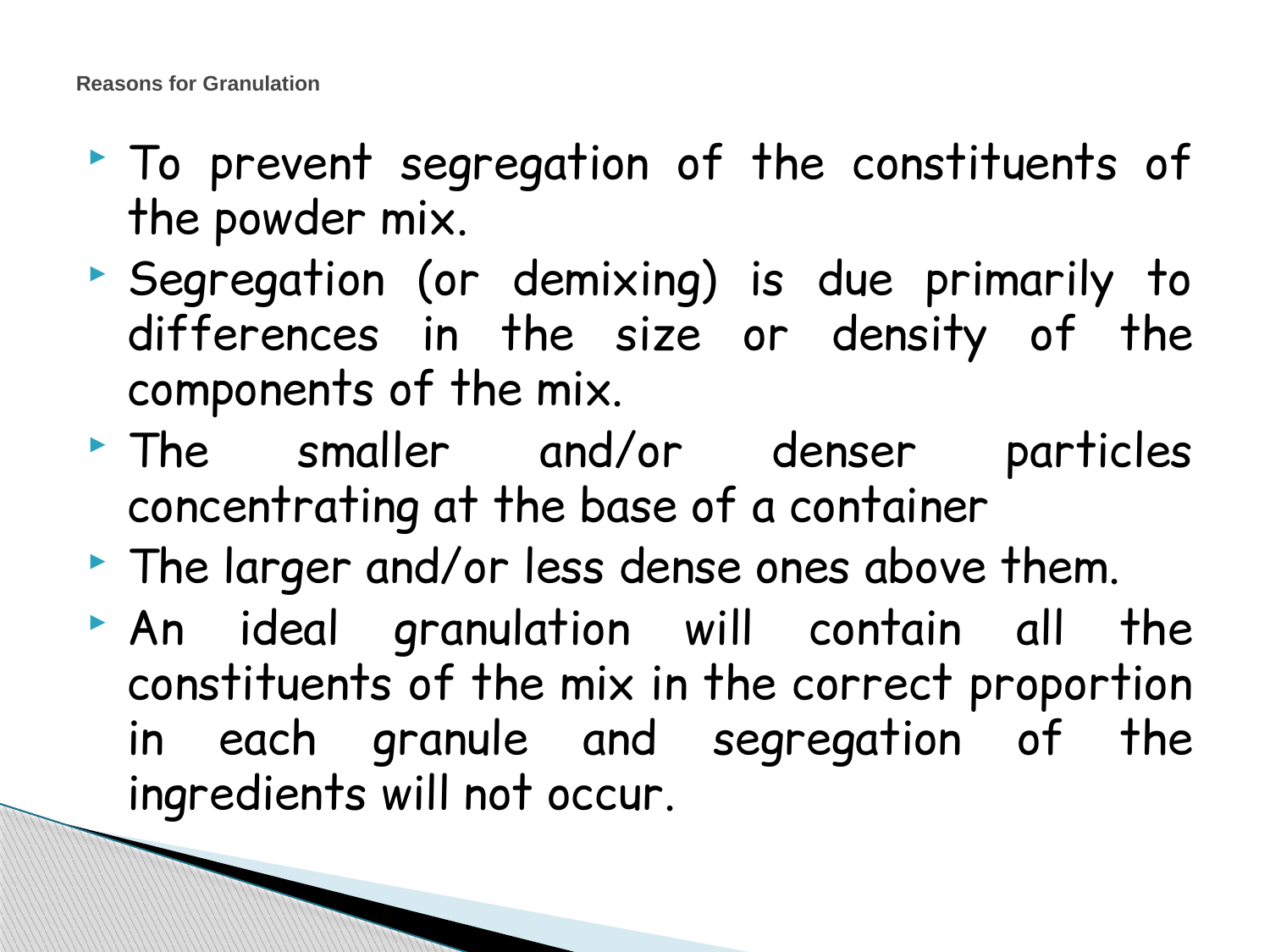

# Reasons for Granulation
To prevent segregation of the constituents of the powder mix.
Segregation (or demixing) is due primarily to differences in the size or density of the components of the mix.
The smaller and/or denser particles concentrating at the base of a container
The larger and/or less dense ones above them.
An ideal granulation will contain all the constituents of the mix in the correct proportion in each granule and segregation of the ingredients will not occur.